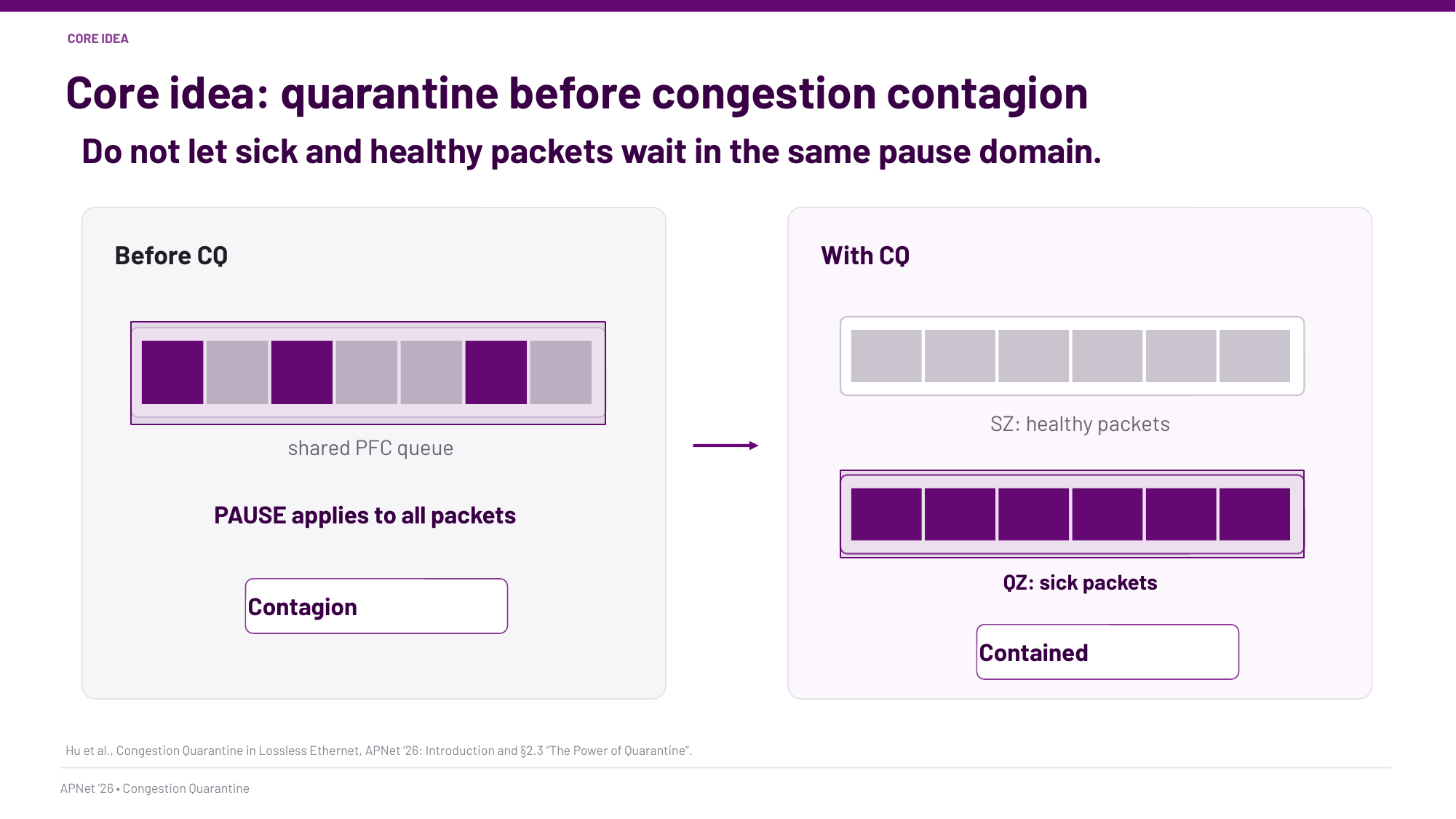

CORE IDEA
Core idea: quarantine before congestion contagion
Do not let sick and healthy packets wait in the same pause domain.

Before CQ
With CQ

SZ: healthy packets
shared PFC queue

PAUSE applies to all packets
QZ: sick packets
Contagion
Contained
Hu et al., Congestion Quarantine in Lossless Ethernet, APNet ’26: Introduction and §2.3 “The Power of Quarantine”.

10
APNet ’26 • Congestion Quarantine